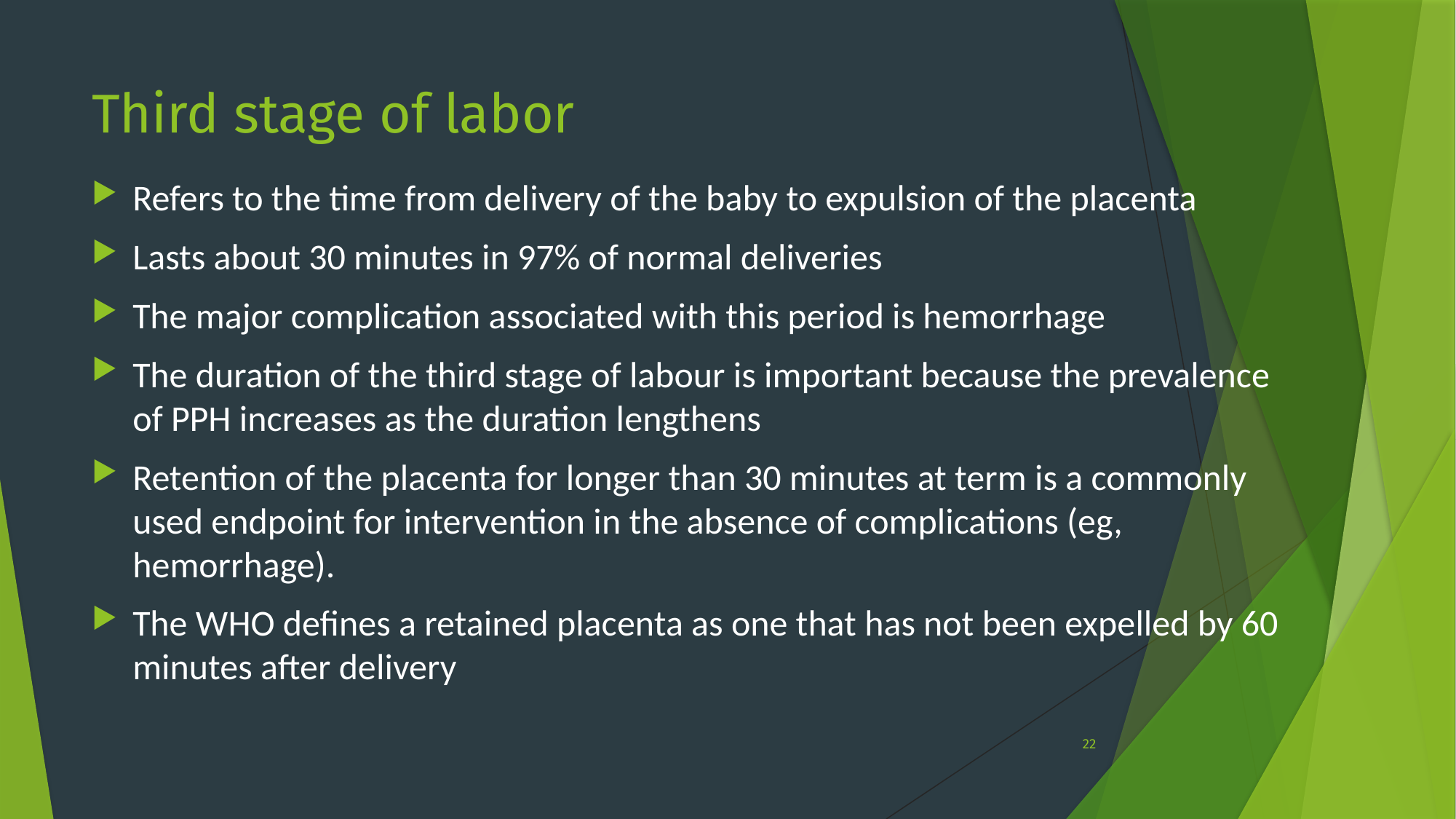

# Third stage of labor
Refers to the time from delivery of the baby to expulsion of the placenta
Lasts about 30 minutes in 97% of normal deliveries
The major complication associated with this period is hemorrhage
The duration of the third stage of labour is important because the prevalence of PPH increases as the duration lengthens
Retention of the placenta for longer than 30 minutes at term is a commonly used endpoint for intervention in the absence of complications (eg, hemorrhage).
The WHO defines a retained placenta as one that has not been expelled by 60 minutes after delivery

22